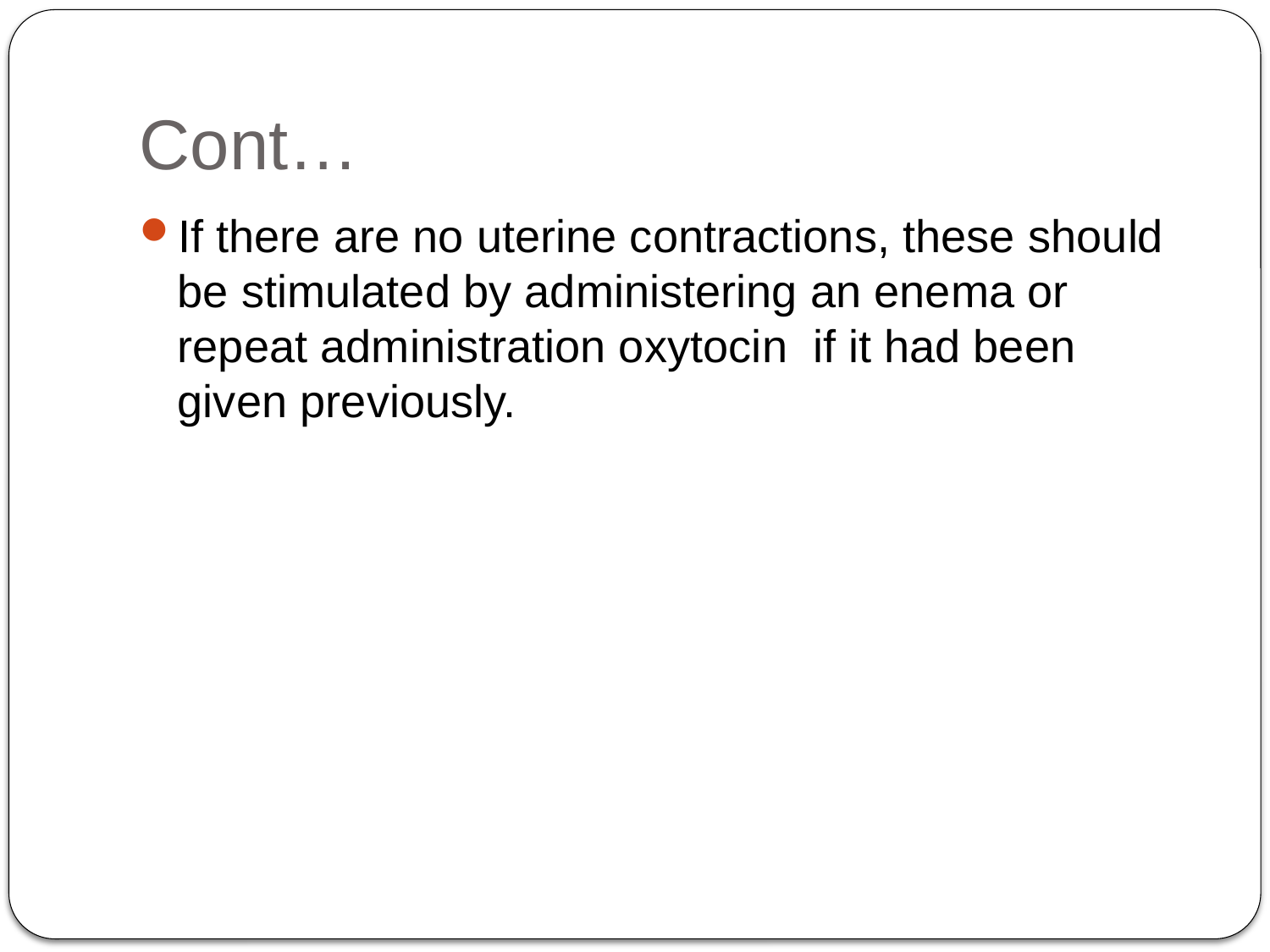

# Cont…
If there are no uterine contractions, these should be stimulated by administering an enema or repeat administration oxytocin  if it had been given previously.